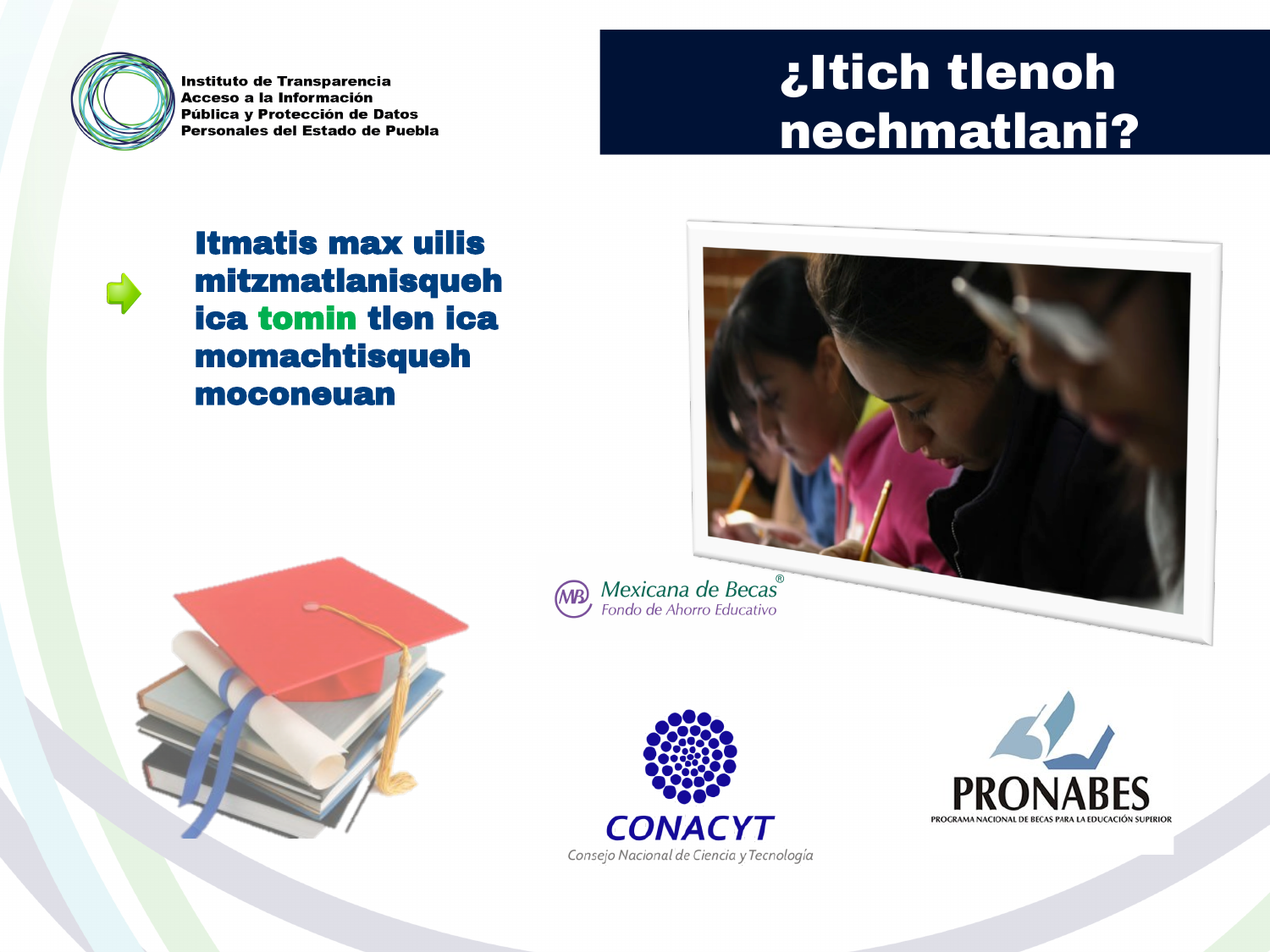

¿Itich tlenoh nechmatlani?

Itmatis max uilis mitzmatlanisqueh ica tomin tlen ica momachtisqueh moconeuan